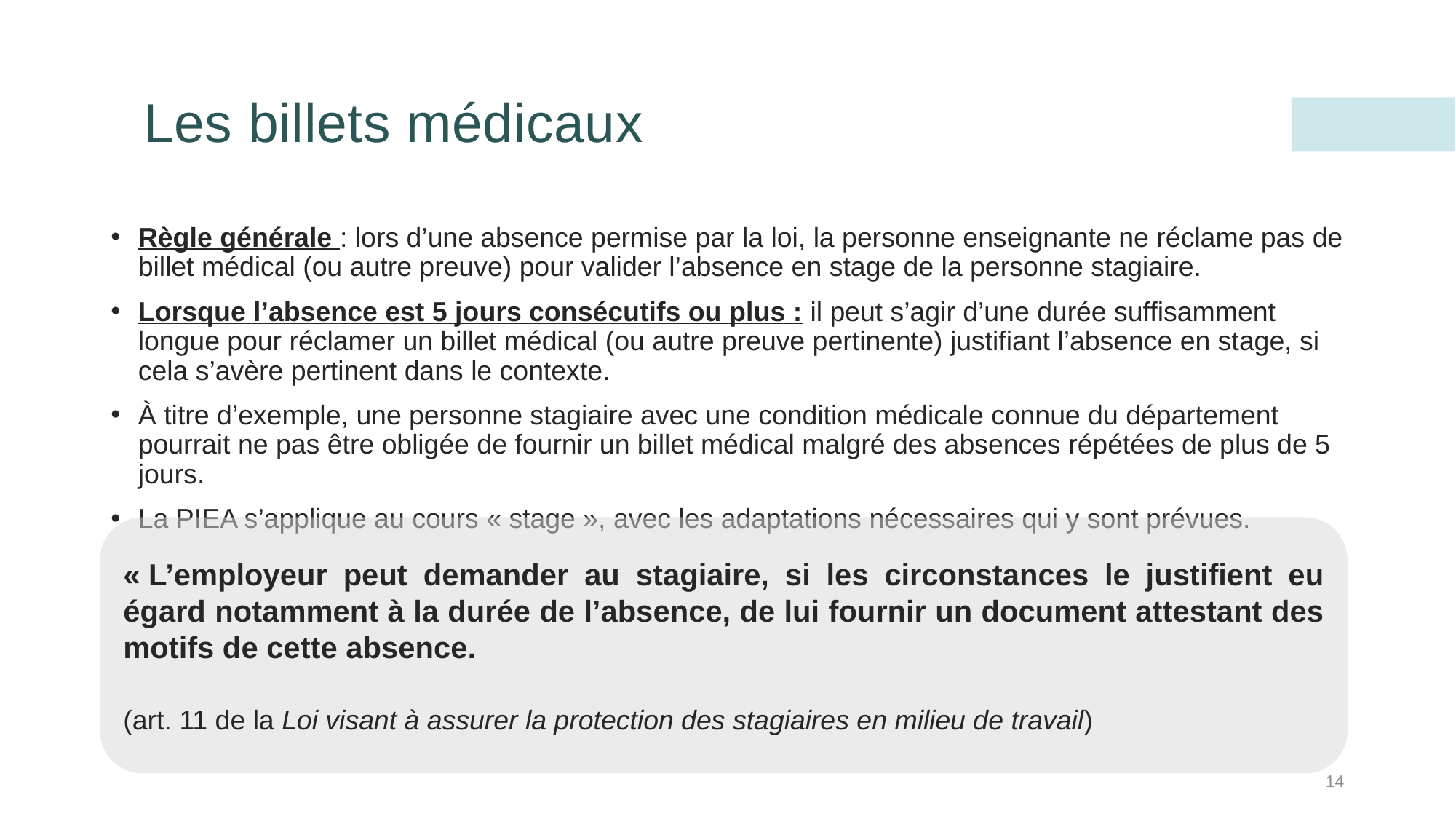

# Les billets médicaux
Règle générale : lors d’une absence permise par la loi, la personne enseignante ne réclame pas de billet médical (ou autre preuve) pour valider l’absence en stage de la personne stagiaire.
Lorsque l’absence est 5 jours consécutifs ou plus : il peut s’agir d’une durée suffisamment longue pour réclamer un billet médical (ou autre preuve pertinente) justifiant l’absence en stage, si cela s’avère pertinent dans le contexte.
À titre d’exemple, une personne stagiaire avec une condition médicale connue du département pourrait ne pas être obligée de fournir un billet médical malgré des absences répétées de plus de 5 jours.
La PIEA s’applique au cours « stage », avec les adaptations nécessaires qui y sont prévues.
« L’employeur peut demander au stagiaire, si les circonstances le justifient eu égard notamment à la durée de l’absence, de lui fournir un document attestant des motifs de cette absence.
(art. 11 de la Loi visant à assurer la protection des stagiaires en milieu de travail)
14